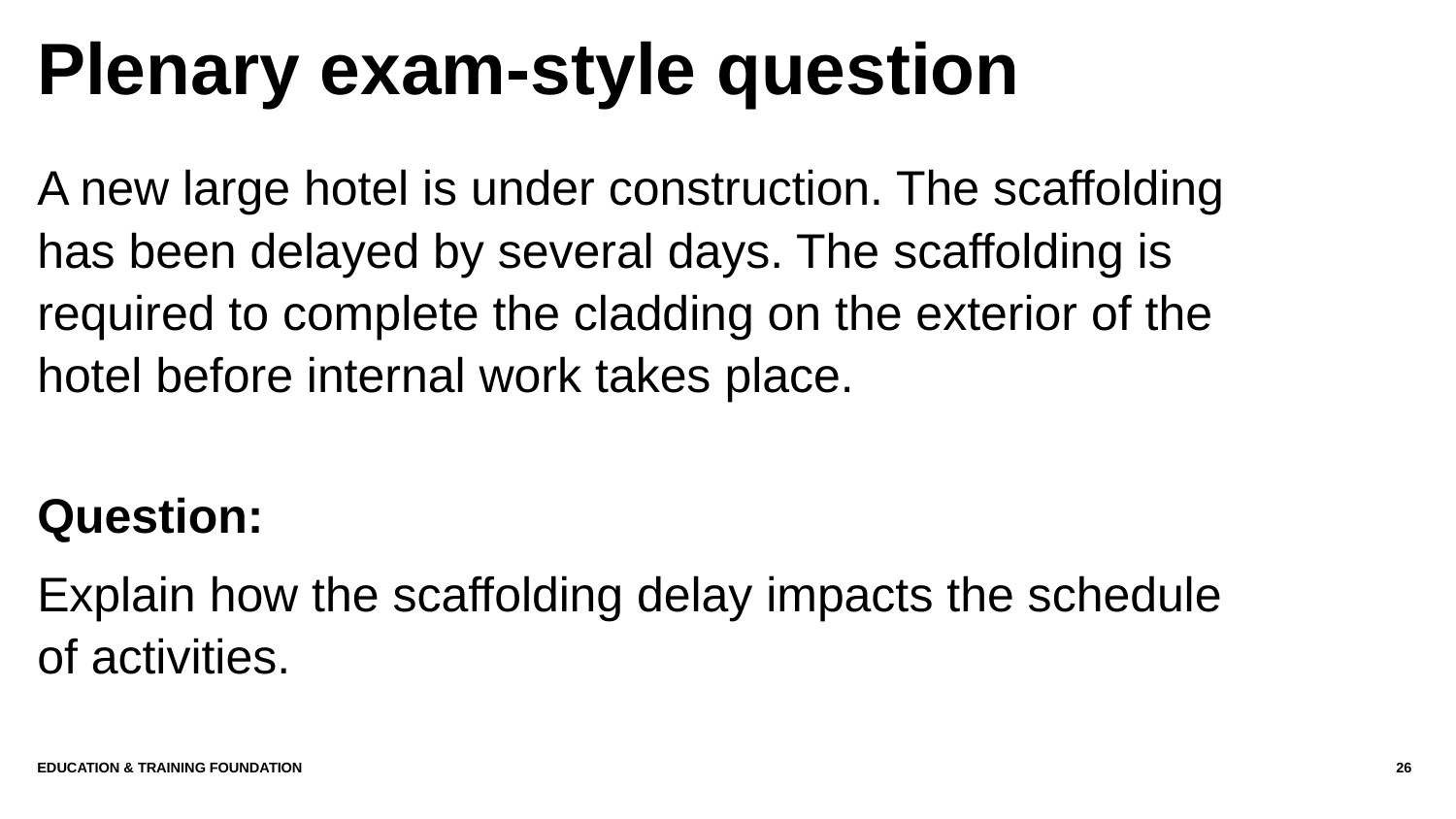

# Plenary exam-style question
A new large hotel is under construction. The scaffolding has been delayed by several days. The scaffolding is required to complete the cladding on the exterior of the hotel before internal work takes place.
Question:
Explain how the scaffolding delay impacts the schedule of activities.

Education & Training Foundation
26